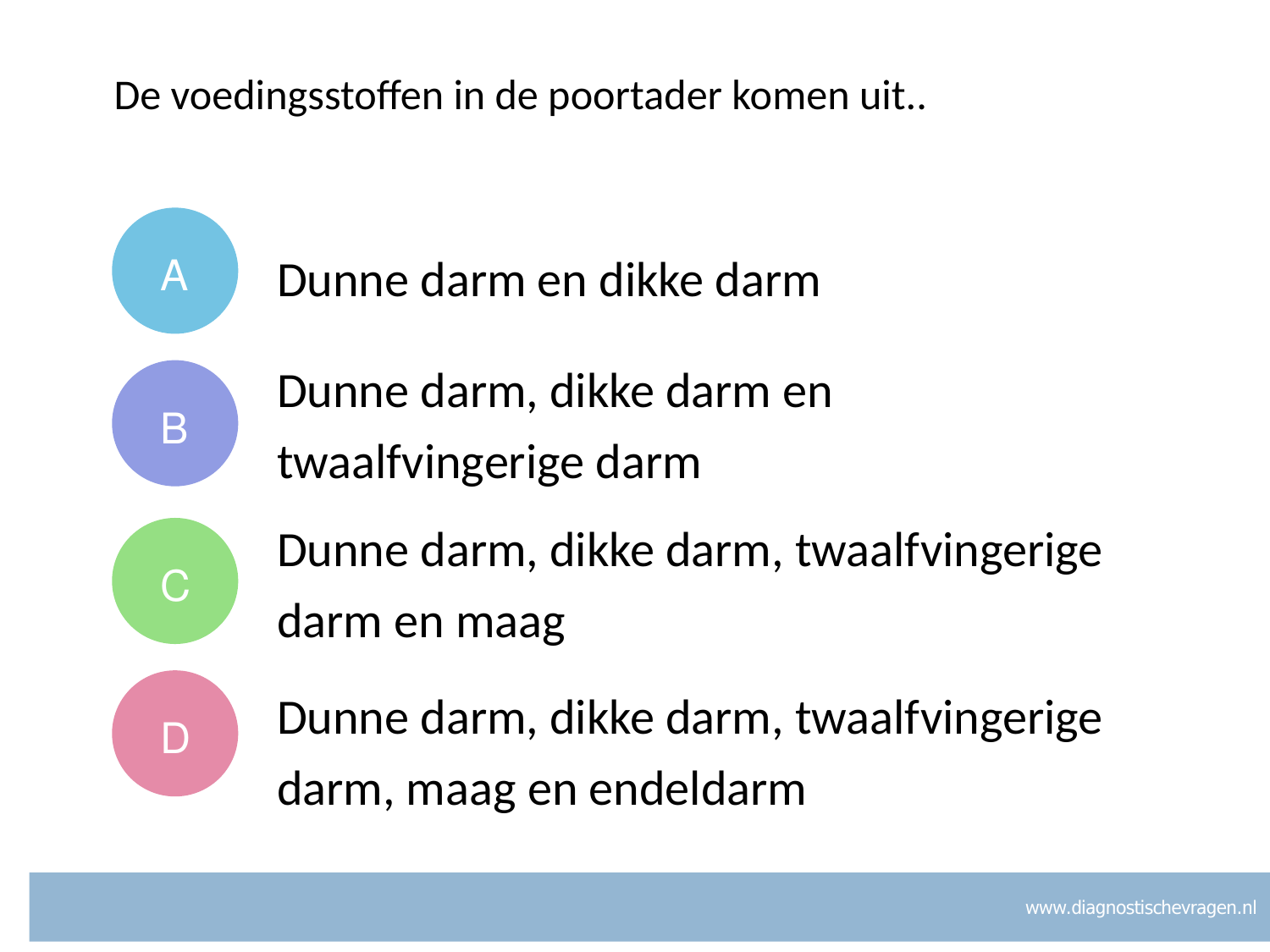

# De voedingsstoffen in de poortader komen uit..

A
Dunne darm en dikke darm

B
Dunne darm, dikke darm en twaalfvingerige darm

C
Dunne darm, dikke darm, twaalfvingerige darm en maag

D
Dunne darm, dikke darm, twaalfvingerige darm, maag en endeldarm

www.diagnostischevragen.nl